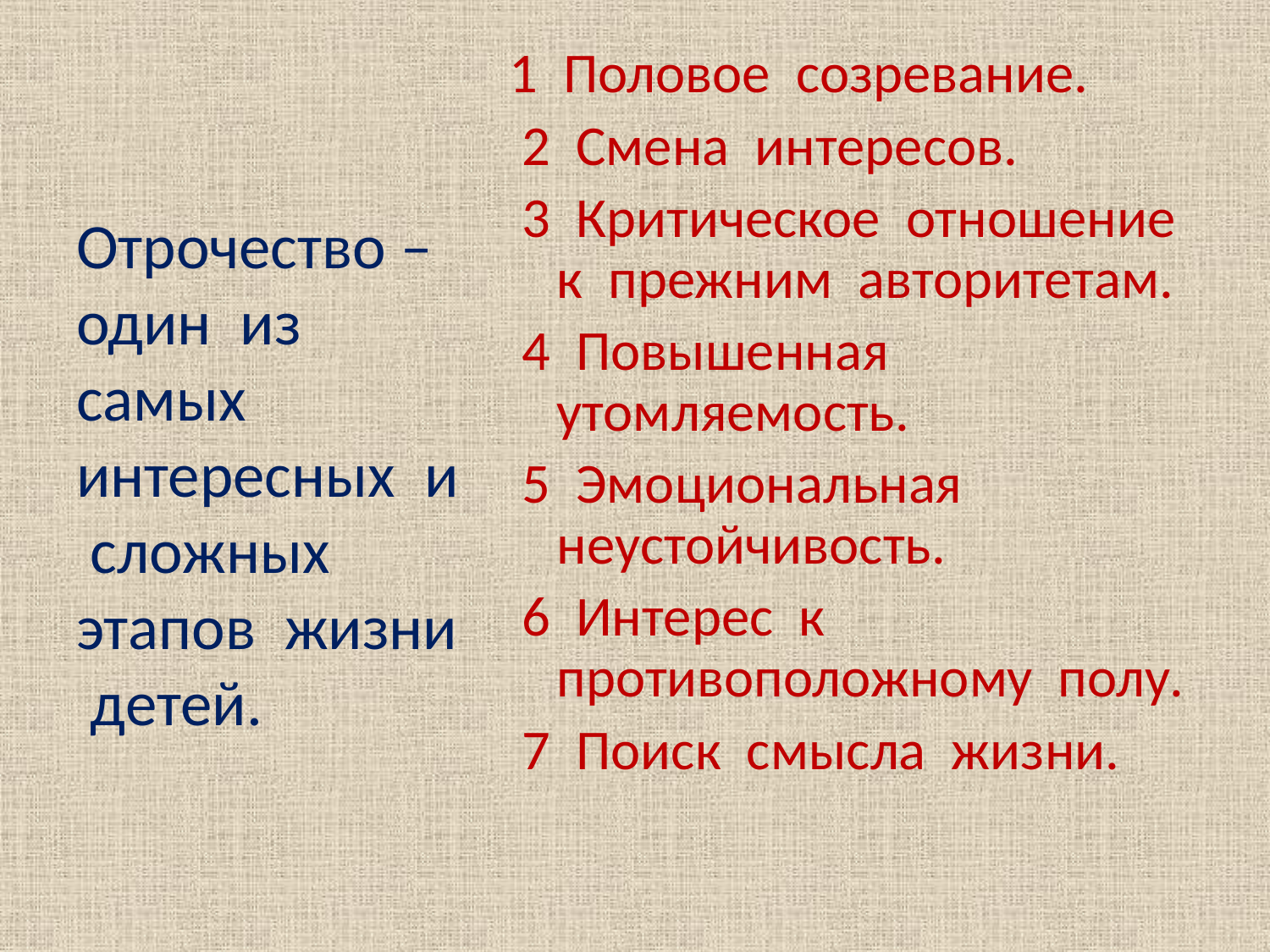

#
1  Половое  созревание.
 2  Смена  интересов.
 3  Критическое  отношение  к  прежним  авторитетам.
 4  Повышенная  утомляемость.
 5  Эмоциональная  неустойчивость.
 6  Интерес  к  противоположному  полу.
 7  Поиск  смысла  жизни.

Отрочество – один  из  самых  интересных  и  сложных  этапов  жизни  детей.